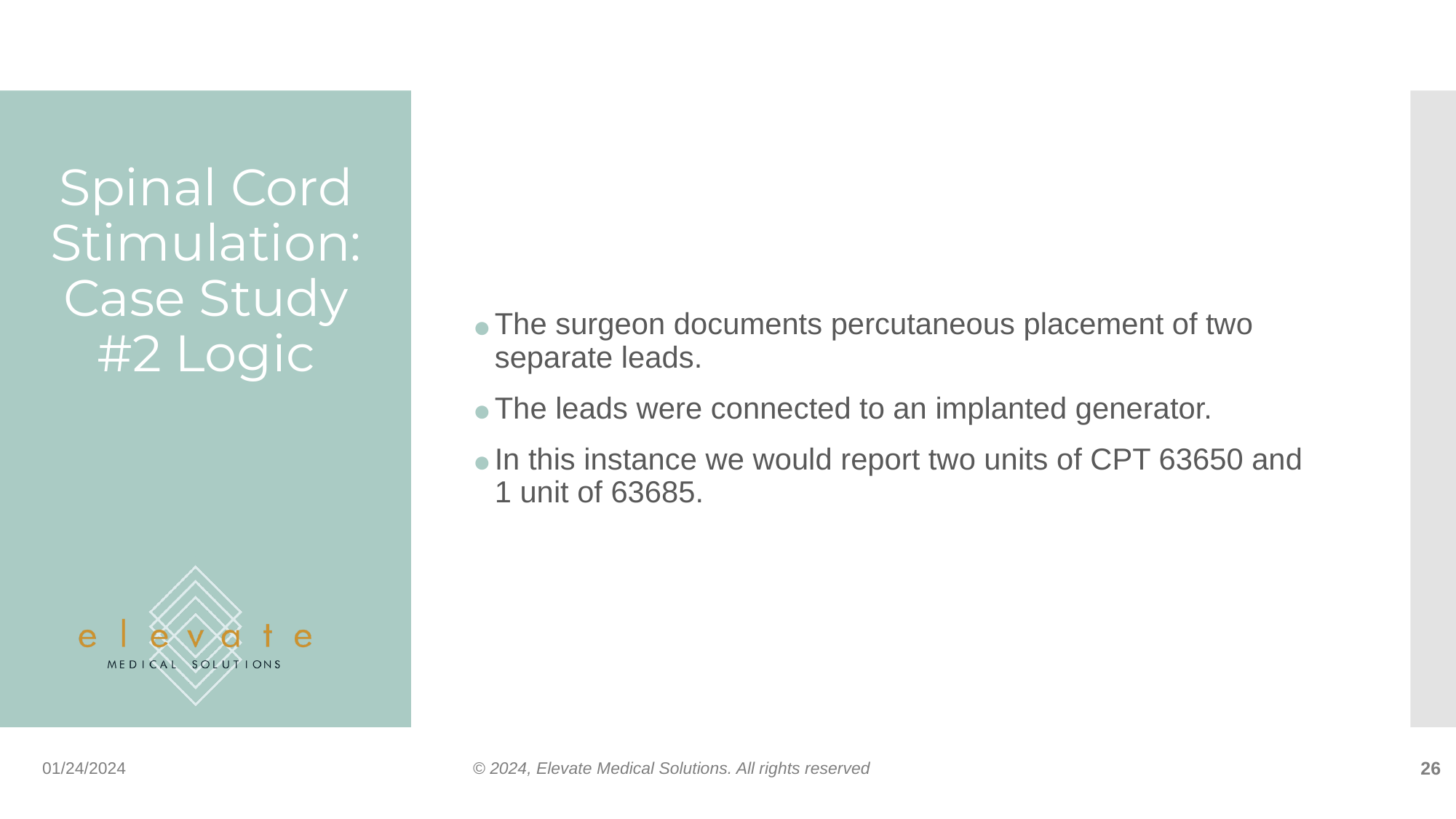

The surgeon documents percutaneous placement of two separate leads.
The leads were connected to an implanted generator.
In this instance we would report two units of CPT 63650 and 1 unit of 63685.
# Spinal Cord Stimulation: Case Study #2 Logic
01/24/2024
© 2024, Elevate Medical Solutions. All rights reserved
26